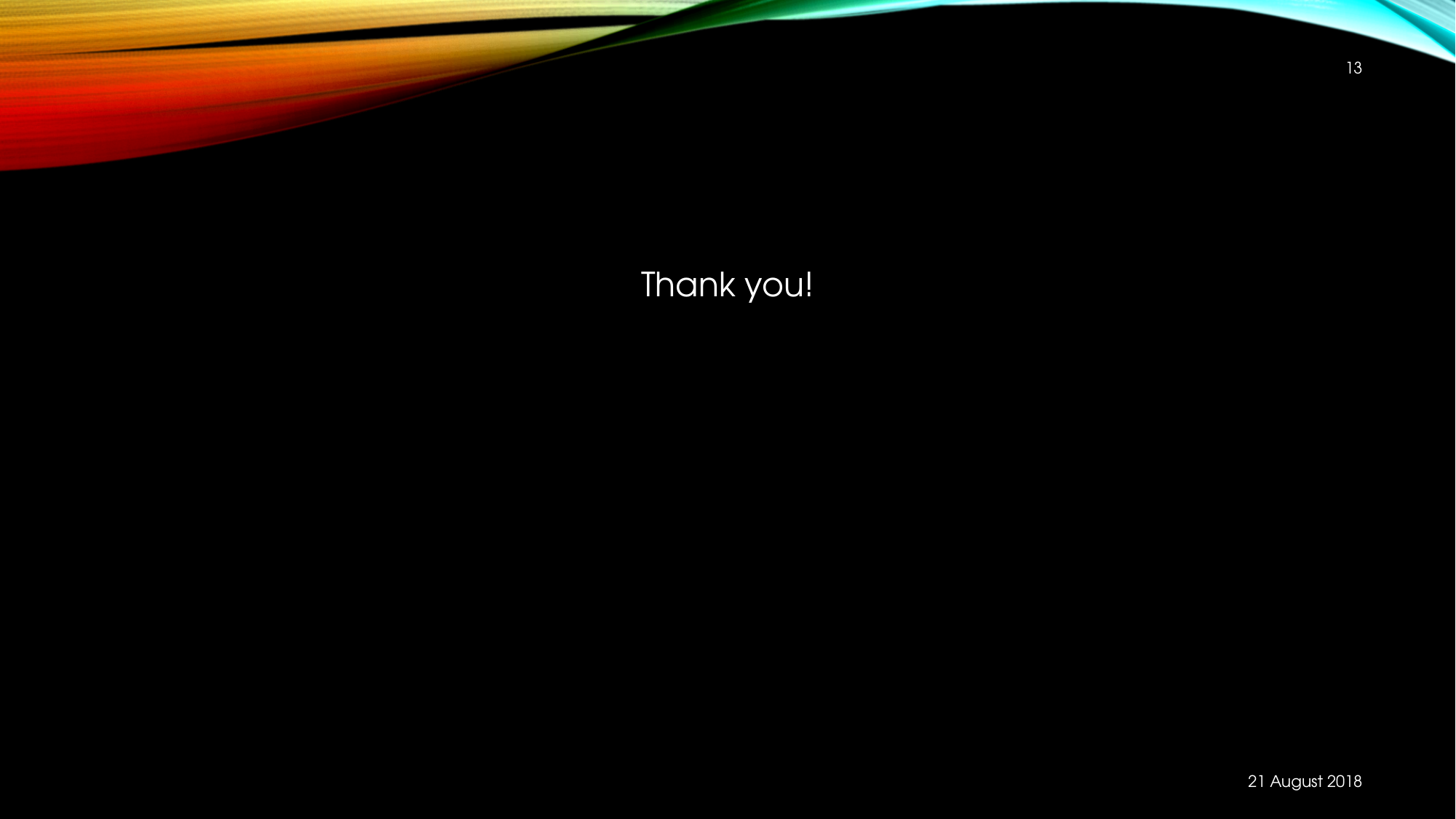

13
#
Thank you!
21 August 2018